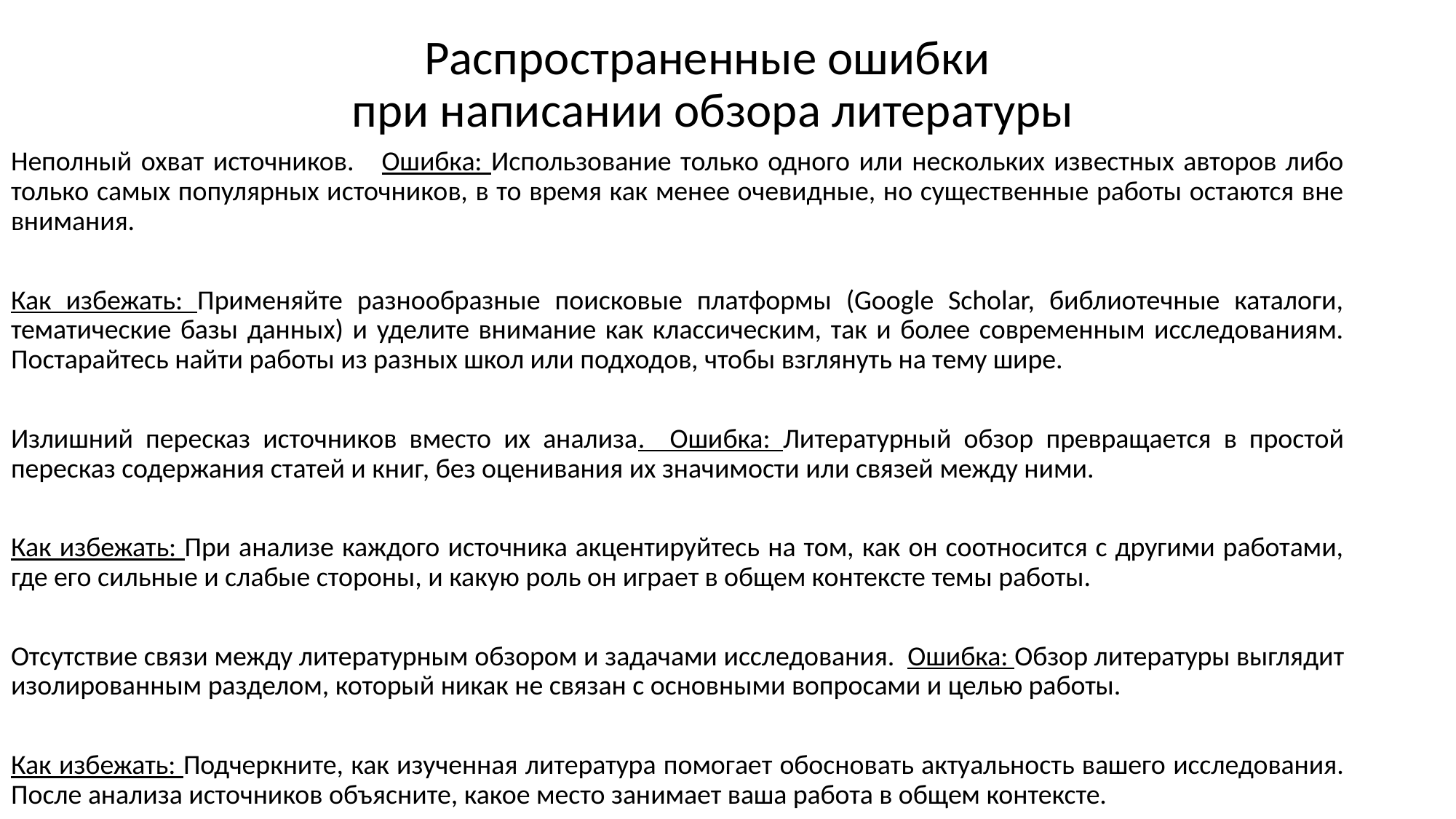

# Распространенные ошибки при написании обзора литературы
Неполный охват источников.   Ошибка: Использование только одного или нескольких известных авторов либо только самых популярных источников, в то время как менее очевидные, но существенные работы остаются вне внимания.

Как избежать: Применяйте разнообразные поисковые платформы (Google Scholar, библиотечные каталоги, тематические базы данных) и уделите внимание как классическим, так и более современным исследованиям. Постарайтесь найти работы из разных школ или подходов, чтобы взглянуть на тему шире.

Излишний пересказ источников вместо их анализа.  Ошибка: Литературный обзор превращается в простой пересказ содержания статей и книг, без оценивания их значимости или связей между ними.

Как избежать: При анализе каждого источника акцентируйтесь на том, как он соотносится с другими работами, где его сильные и слабые стороны, и какую роль он играет в общем контексте темы работы.

Отсутствие связи между литературным обзором и задачами исследования.  Ошибка: Обзор литературы выглядит изолированным разделом, который никак не связан с основными вопросами и целью работы.

Как избежать: Подчеркните, как изученная литература помогает обосновать актуальность вашего исследования. После анализа источников объясните, какое место занимает ваша работа в общем контексте.